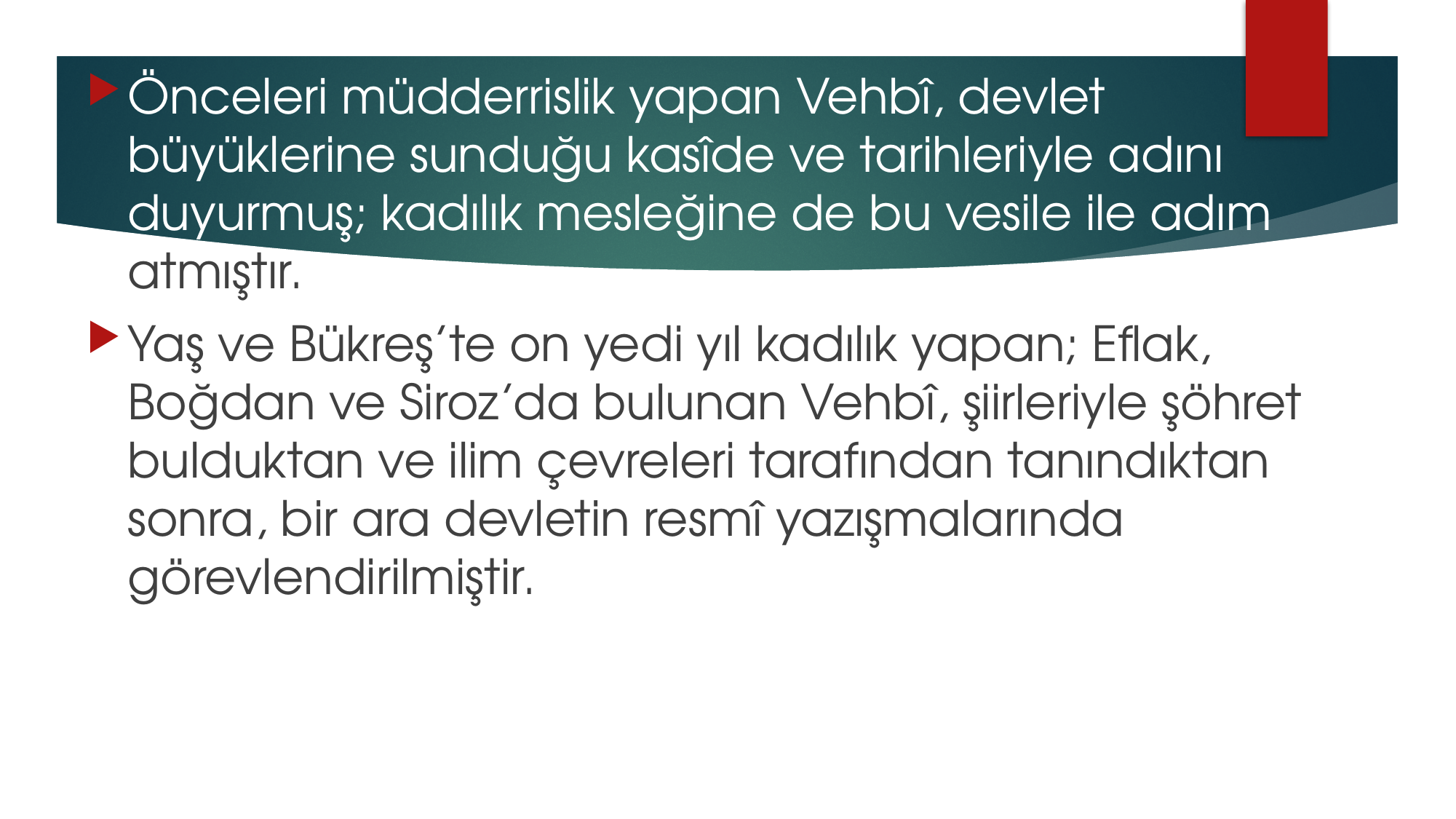

Önceleri müdderrislik yapan Vehbî, devlet büyüklerine sunduğu kasîde ve tarihleriyle adını duyurmuş; kadılık mesleğine de bu vesile ile adım atmıştır.
Yaş ve Bükreş’te on yedi yıl kadılık yapan; Eflak, Boğdan ve Siroz’da bulunan Vehbî, şiirleriyle şöhret bulduktan ve ilim çevreleri tarafından tanındıktan sonra, bir ara devletin resmî yazışmalarında görevlendirilmiştir.